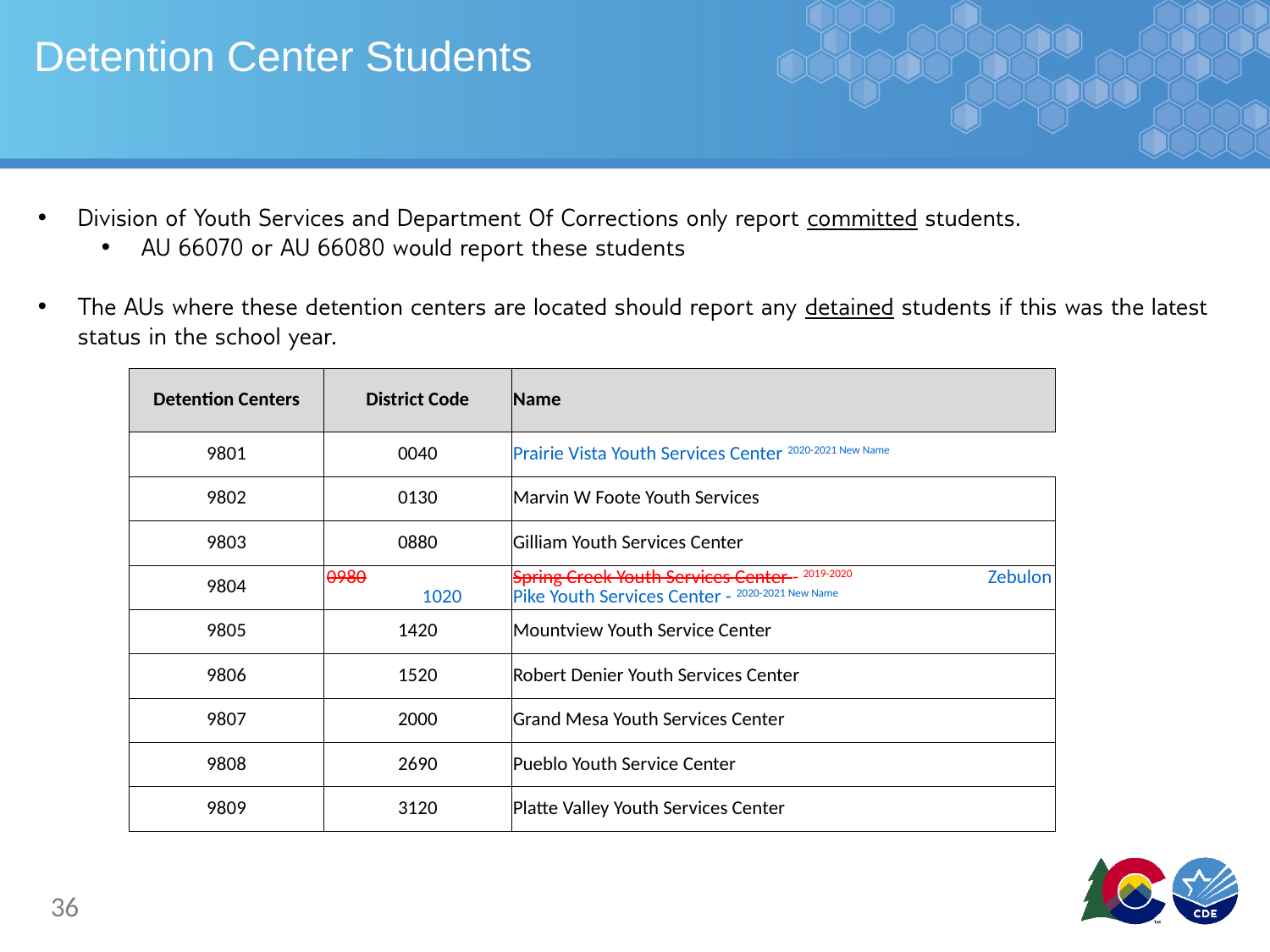

# Detention Center Students
Division of Youth Services and Department Of Corrections only report committed students.
AU 66070 or AU 66080 would report these students

The AUs where these detention centers are located should report any detained students if this was the latest status in the school year.

| Detention Centers | District Code | Name |
| --- | --- | --- |
| 9801 | 0040 | Prairie Vista Youth Services Center 2020-2021 New Name |
| 9802 | 0130 | Marvin W Foote Youth Services |
| 9803 | 0880 | Gilliam Youth Services Center |
| 9804 | 0980 1020 | Spring Creek Youth Services Center - 2019-2020 Zebulon Pike Youth Services Center - 2020-2021 New Name |
| 9805 | 1420 | Mountview Youth Service Center |
| 9806 | 1520 | Robert Denier Youth Services Center |
| 9807 | 2000 | Grand Mesa Youth Services Center |
| 9808 | 2690 | Pueblo Youth Service Center |
| 9809 | 3120 | Platte Valley Youth Services Center |
36